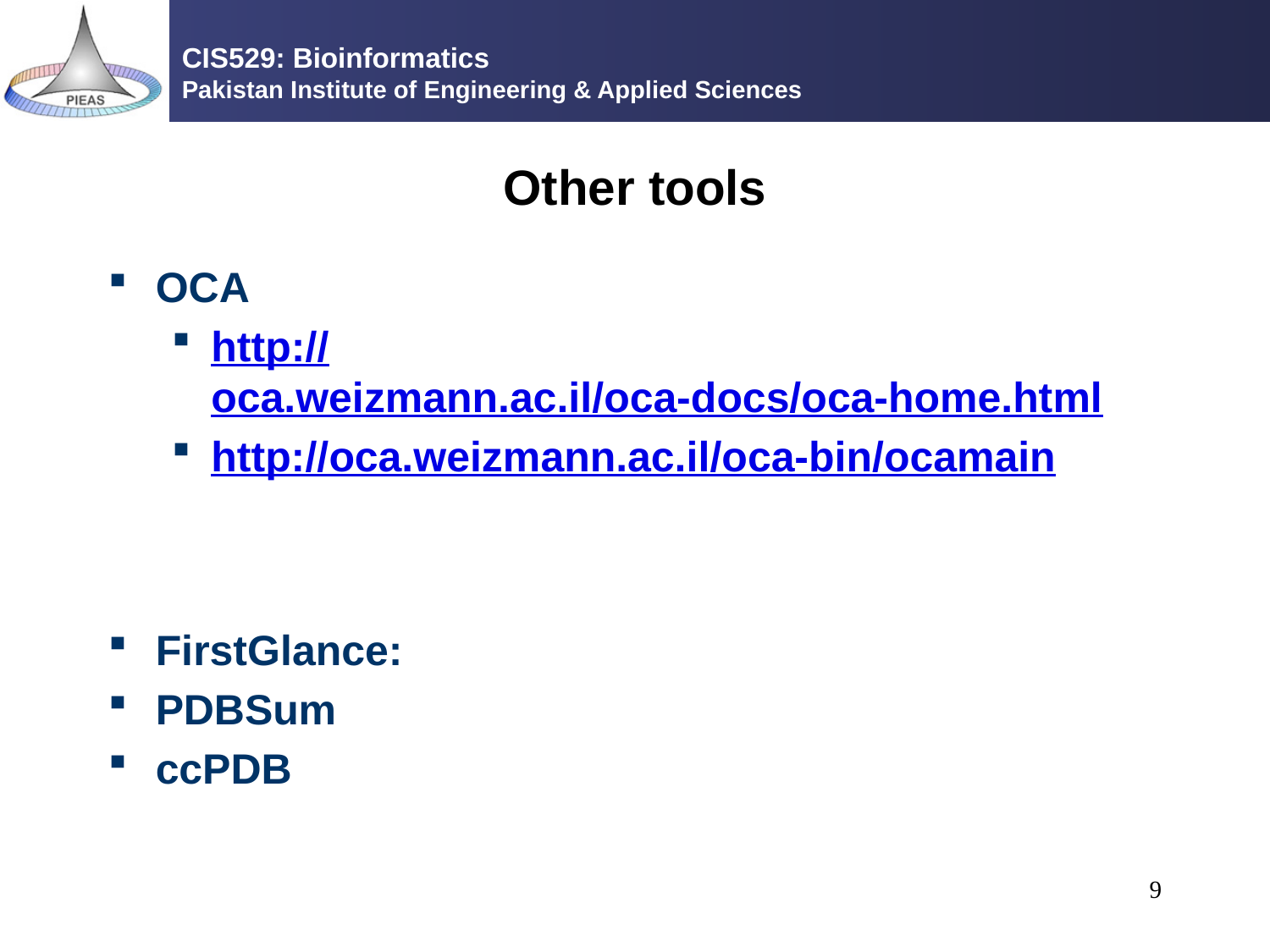

# Other tools
OCA
http://oca.weizmann.ac.il/oca-docs/oca-home.html
http://oca.weizmann.ac.il/oca-bin/ocamain

FirstGlance:
PDBSum
ccPDB
9